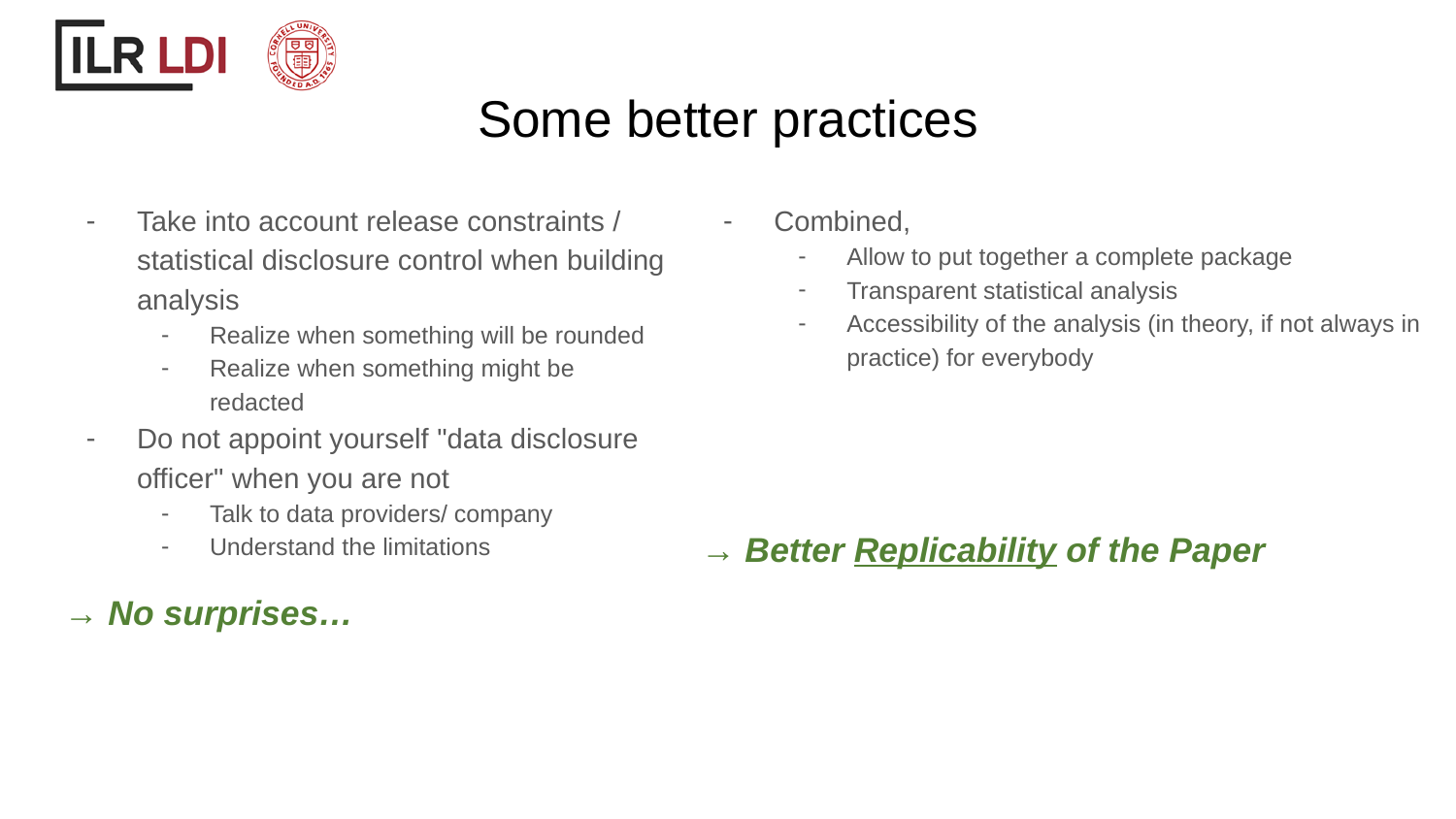

# Some better practices
Take into account release constraints / statistical disclosure control when building analysis
Realize when something will be rounded
Realize when something might be redacted
Do not appoint yourself "data disclosure officer" when you are not
Talk to data providers/ company
Understand the limitations
→ No surprises…

Combined,
Allow to put together a complete package
Transparent statistical analysis
Accessibility of the analysis (in theory, if not always in practice) for everybody

→ Better Replicability of the Paper